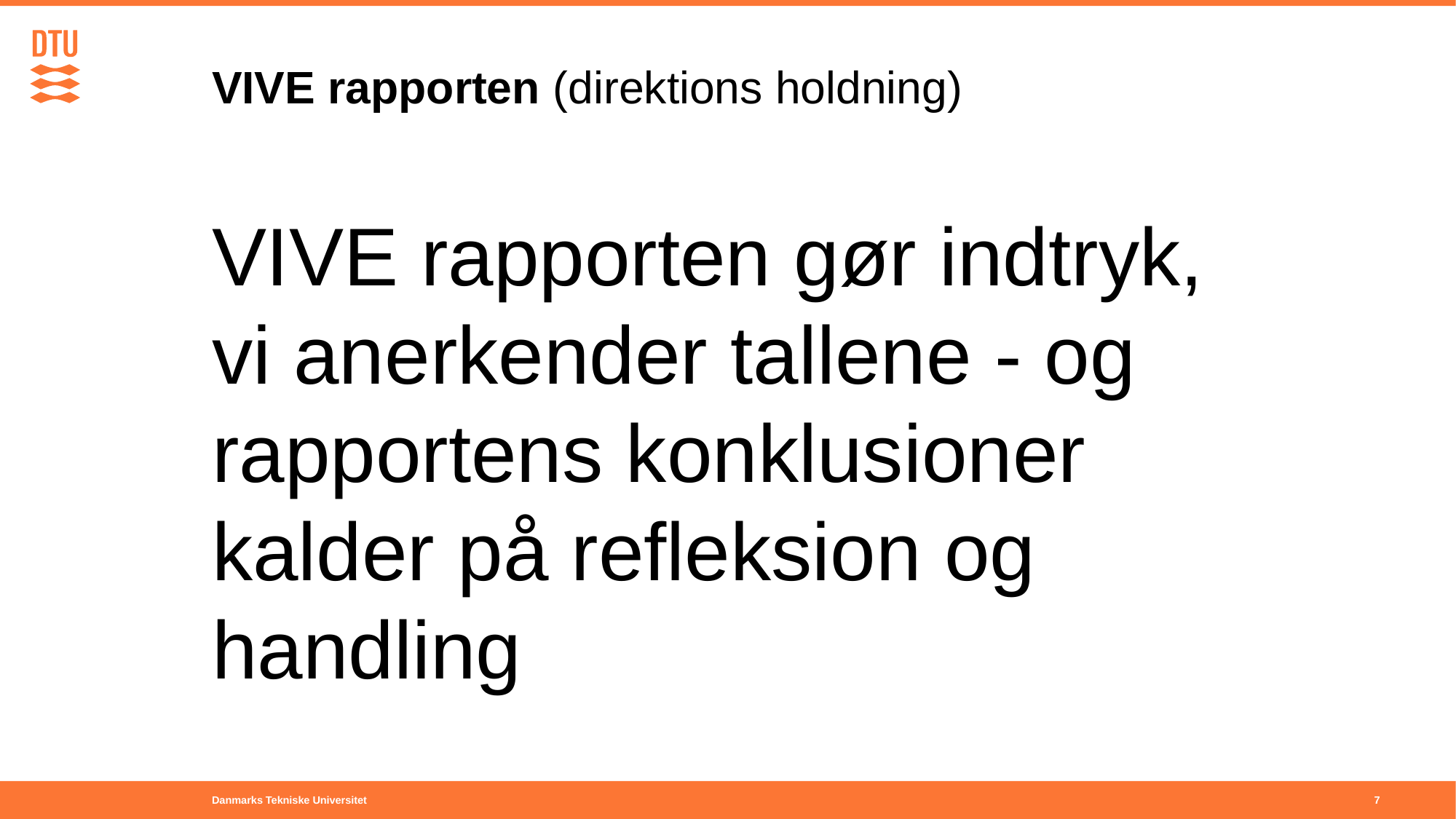

# VIVE rapporten (direktions holdning)
VIVE rapporten gør indtryk, vi anerkender tallene - og rapportens konklusioner kalder på refleksion og handling
7